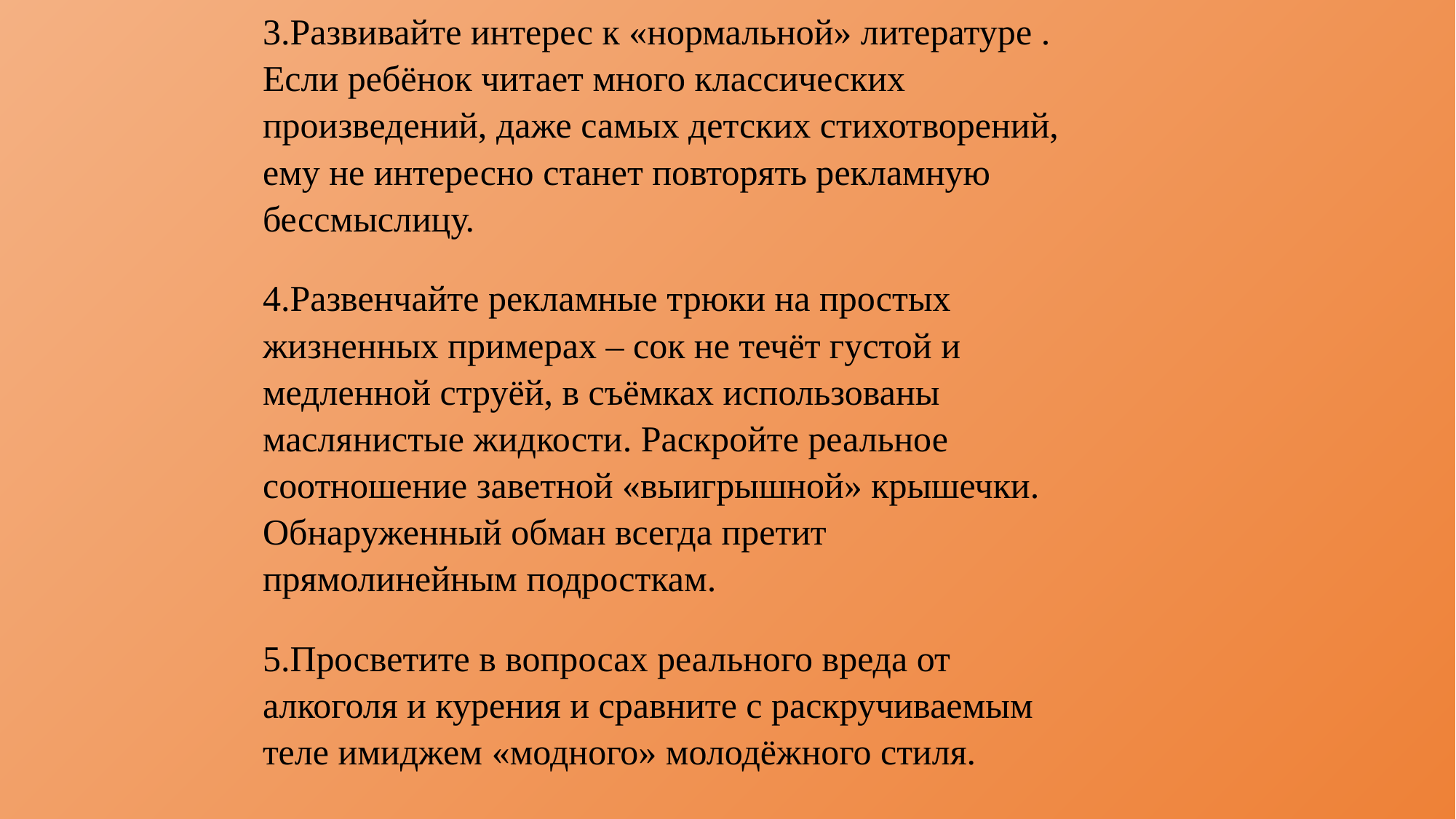

3.Развивайте интерес к «нормальной» литературе . Если ребёнок читает много классических произведений, даже самых детских стихотворений, ему не интересно станет повторять рекламную бессмыслицу.
4.Развенчайте рекламные трюки на простых жизненных примерах – сок не течёт густой и медленной струёй, в съёмках использованы маслянистые жидкости. Раскройте реальное соотношение заветной «выигрышной» крышечки. Обнаруженный обман всегда претит прямолинейным подросткам.
5.Просветите в вопросах реального вреда от алкоголя и курения и сравните с раскручиваемым теле имиджем «модного» молодёжного стиля.